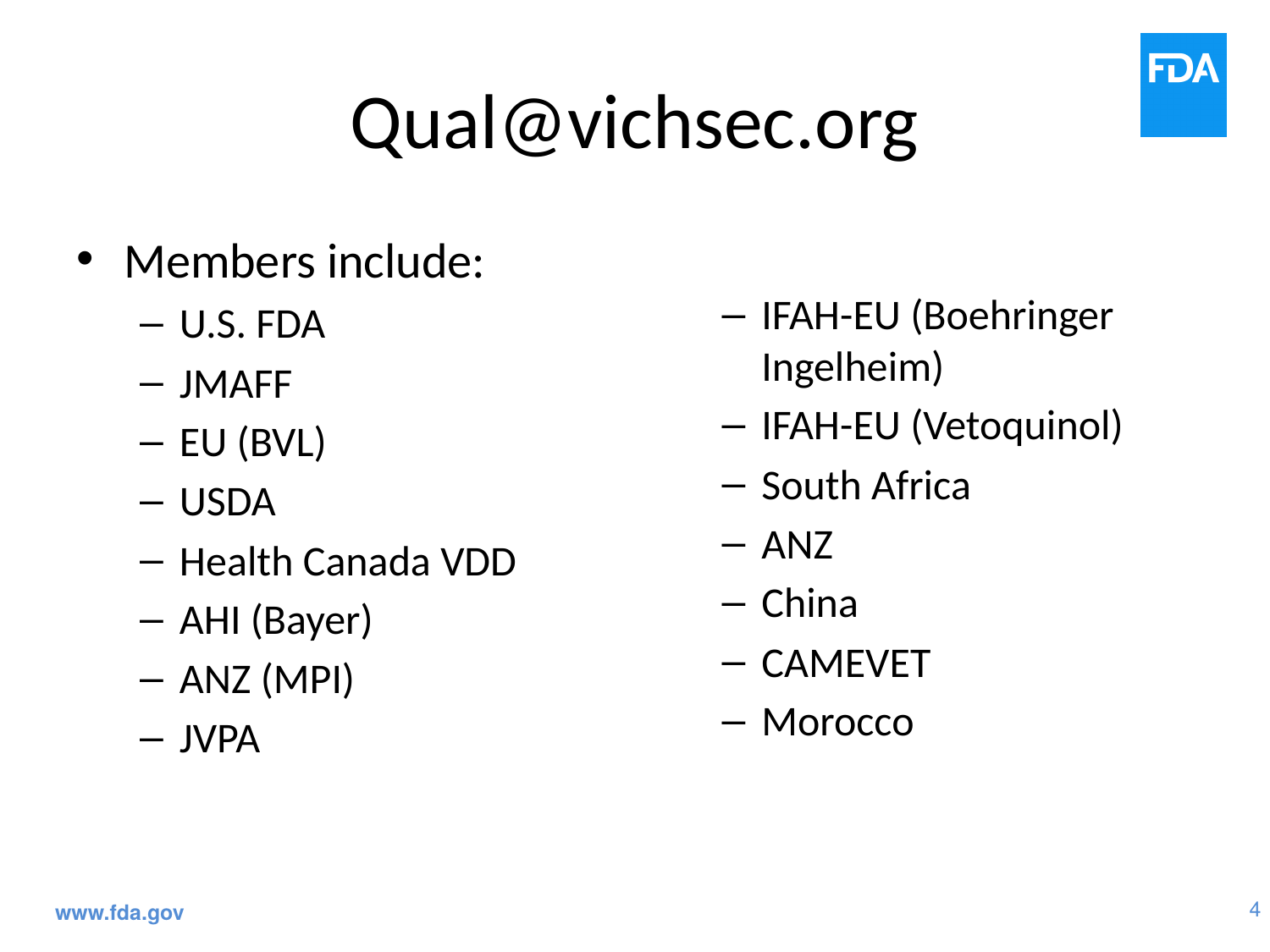

# Qual@vichsec.org
Members include:
U.S. FDA
JMAFF
EU (BVL)
USDA
Health Canada VDD
AHI (Bayer)
ANZ (MPI)
JVPA

IFAH-EU (Boehringer Ingelheim)
IFAH-EU (Vetoquinol)
South Africa
ANZ
China
CAMEVET
Morocco
www.fda.gov